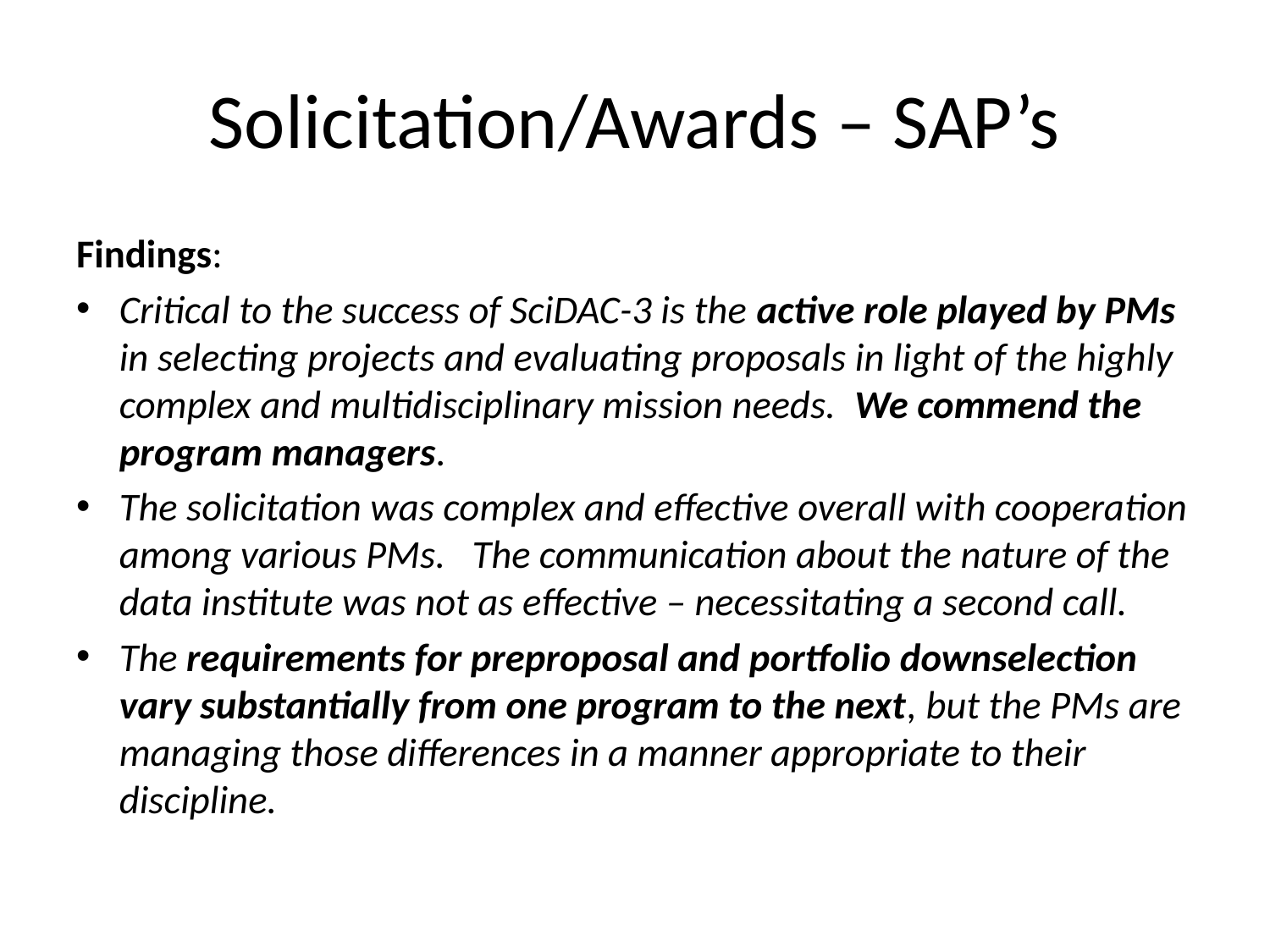

# Solicitation/Awards – SAP’s
Findings:
Critical to the success of SciDAC-3 is the active role played by PMs in selecting projects and evaluating proposals in light of the highly complex and multidisciplinary mission needs.  We commend the program managers.
The solicitation was complex and effective overall with cooperation among various PMs.   The communication about the nature of the data institute was not as effective – necessitating a second call.
The requirements for preproposal and portfolio downselection vary substantially from one program to the next, but the PMs are managing those differences in a manner appropriate to their discipline.